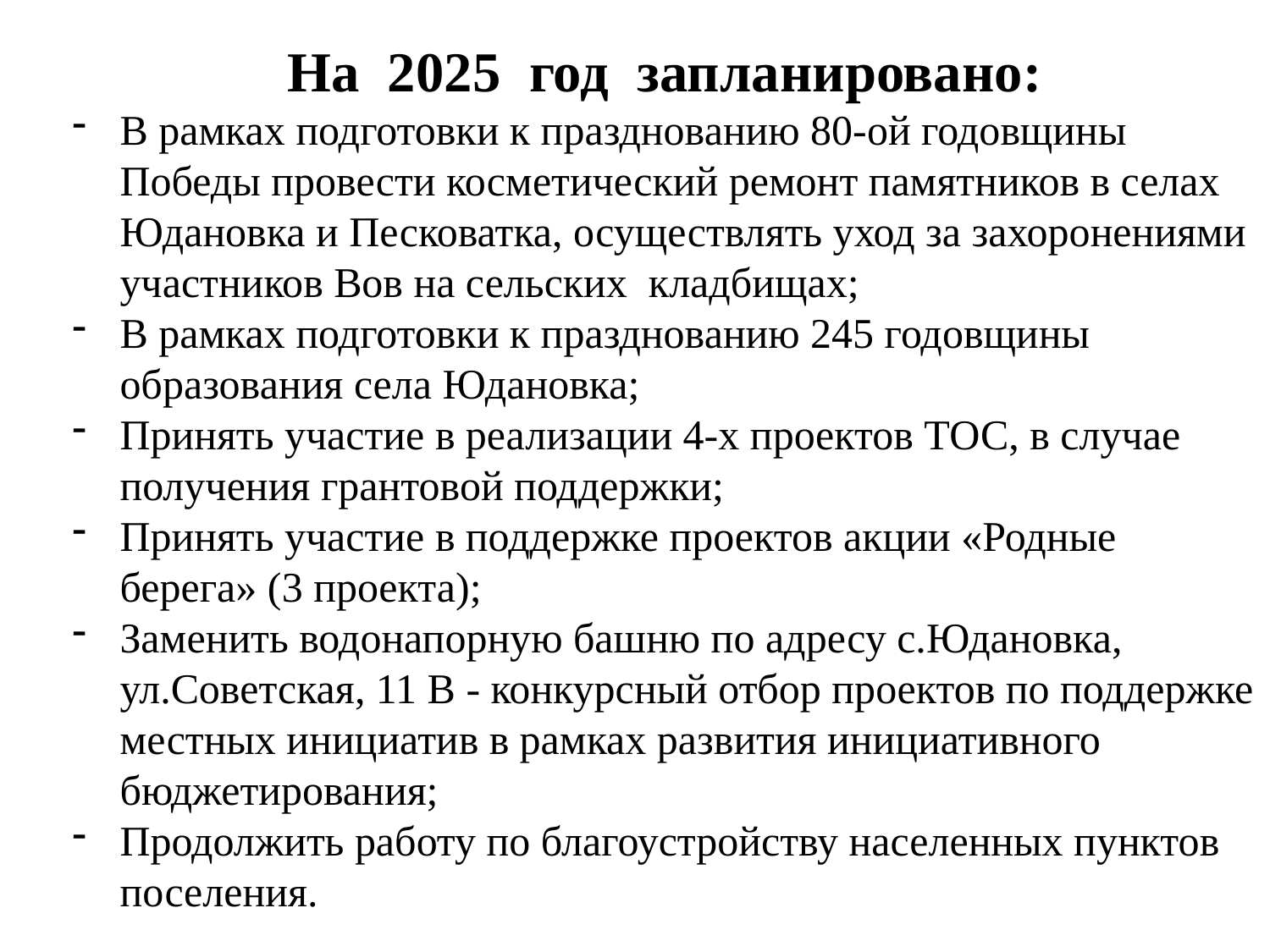

На  2025  год  запланировано:
В рамках подготовки к празднованию 80-ой годовщины Победы провести косметический ремонт памятников в селах Юдановка и Песковатка, осуществлять уход за захоронениями участников Вов на сельских  кладбищах;
В рамках подготовки к празднованию 245 годовщины образования села Юдановка;
Принять участие в реализации 4-х проектов ТОС, в случае получения грантовой поддержки;
Принять участие в поддержке проектов акции «Родные берега» (3 проекта);
Заменить водонапорную башню по адресу с.Юдановка, ул.Советская, 11 В - конкурсный отбор проектов по поддержке местных инициатив в рамках развития инициативного бюджетирования;
Продолжить работу по благоустройству населенных пунктов поселения.